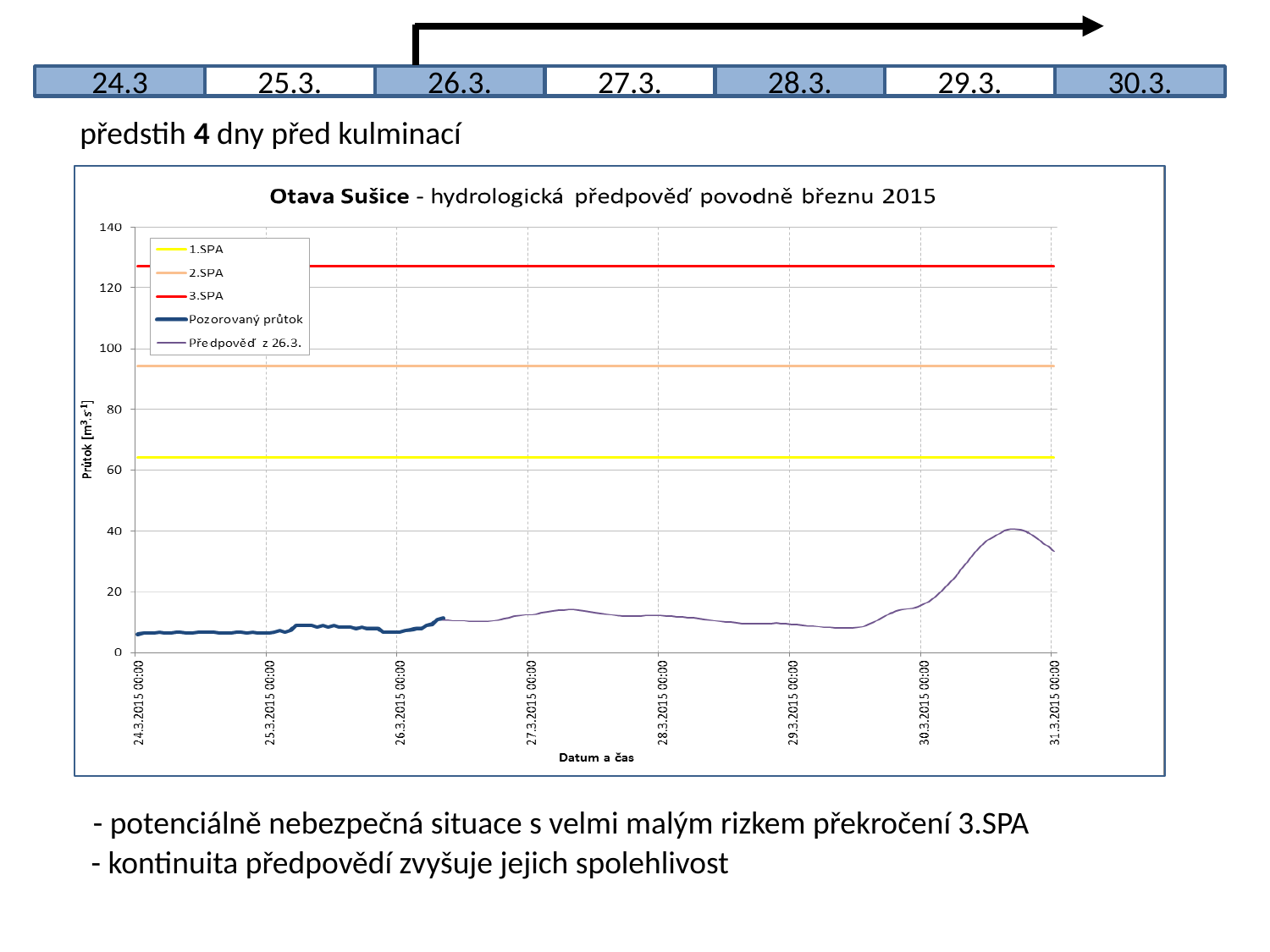

24.3
25.3.
26.3.
27.3.
28.3.
29.3.
30.3.
předstih 4 dny před kulminací

- potenciálně nebezpečná situace s velmi malým rizkem překročení 3.SPA
- kontinuita předpovědí zvyšuje jejich spolehlivost